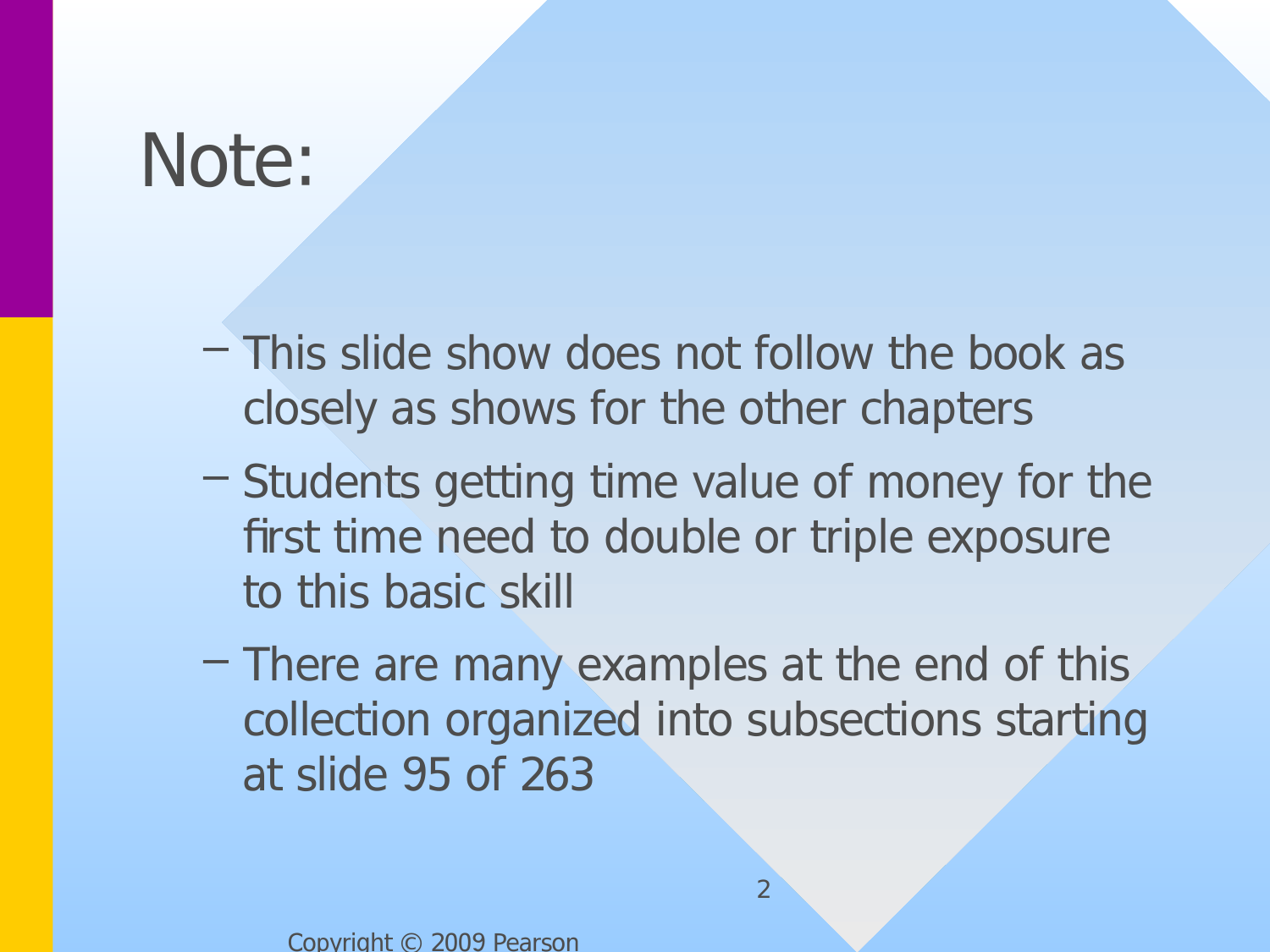

# Note:
This slide show does not follow the book as closely as shows for the other chapters
Students getting time value of money for the first time need to double or triple exposure to this basic skill
There are many examples at the end of this collection organized into subsections starting at slide 95 of 263
2
Copyright © 2009 Pearson Education, Inc.  Publishing as Prentice Hall